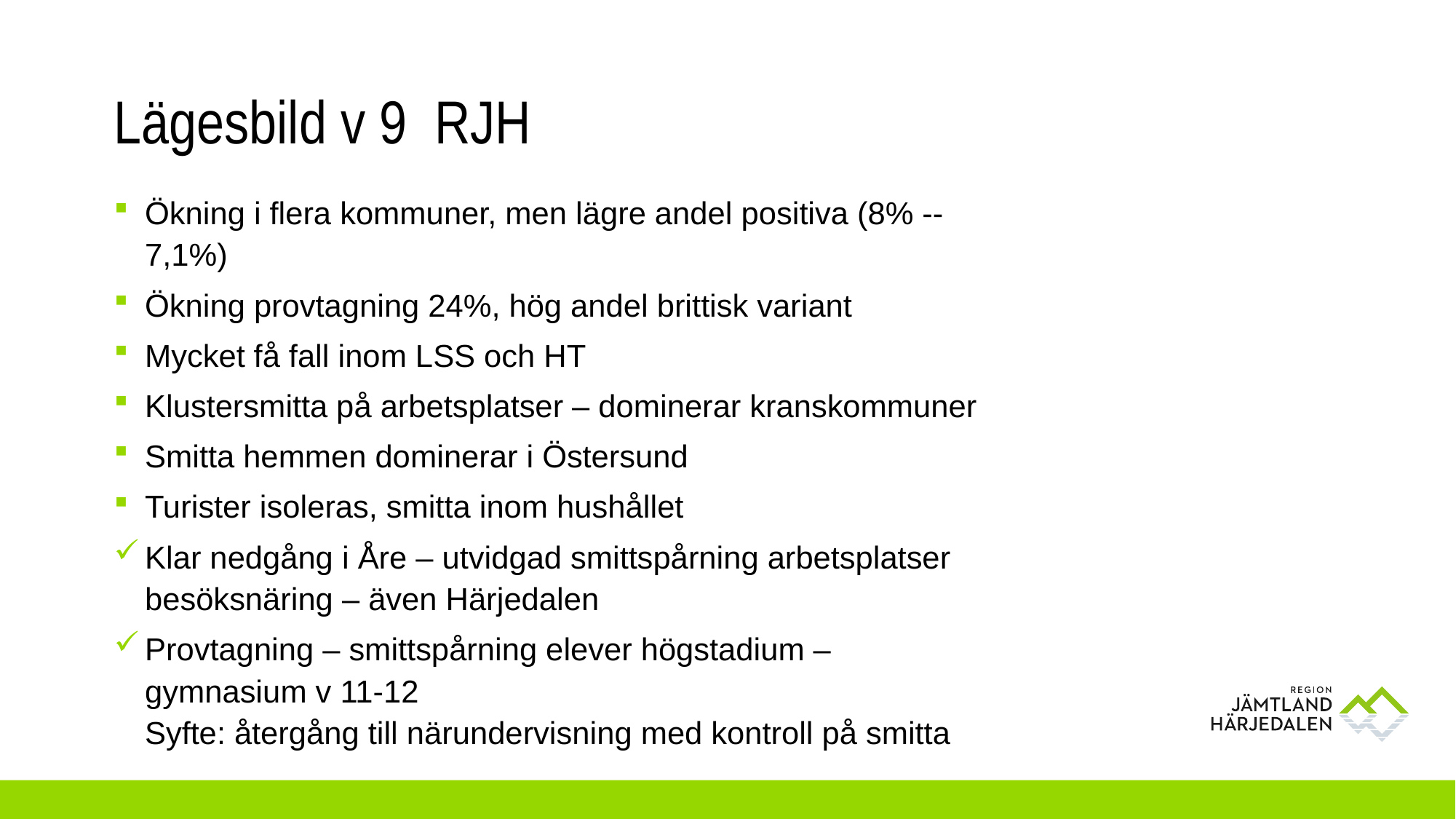

# Lägesbild v 9  RJH
Ökning i flera kommuner, men lägre andel positiva (8% -- 7,1%)
Ökning provtagning 24%, hög andel brittisk variant
Mycket få fall inom LSS och HT
Klustersmitta på arbetsplatser – dominerar kranskommuner
Smitta hemmen dominerar i Östersund
Turister isoleras, smitta inom hushållet
Klar nedgång i Åre – utvidgad smittspårning arbetsplatser besöksnäring – även Härjedalen
Provtagning – smittspårning elever högstadium – gymnasium v 11-12
Syfte: återgång till närundervisning med kontroll på smitta